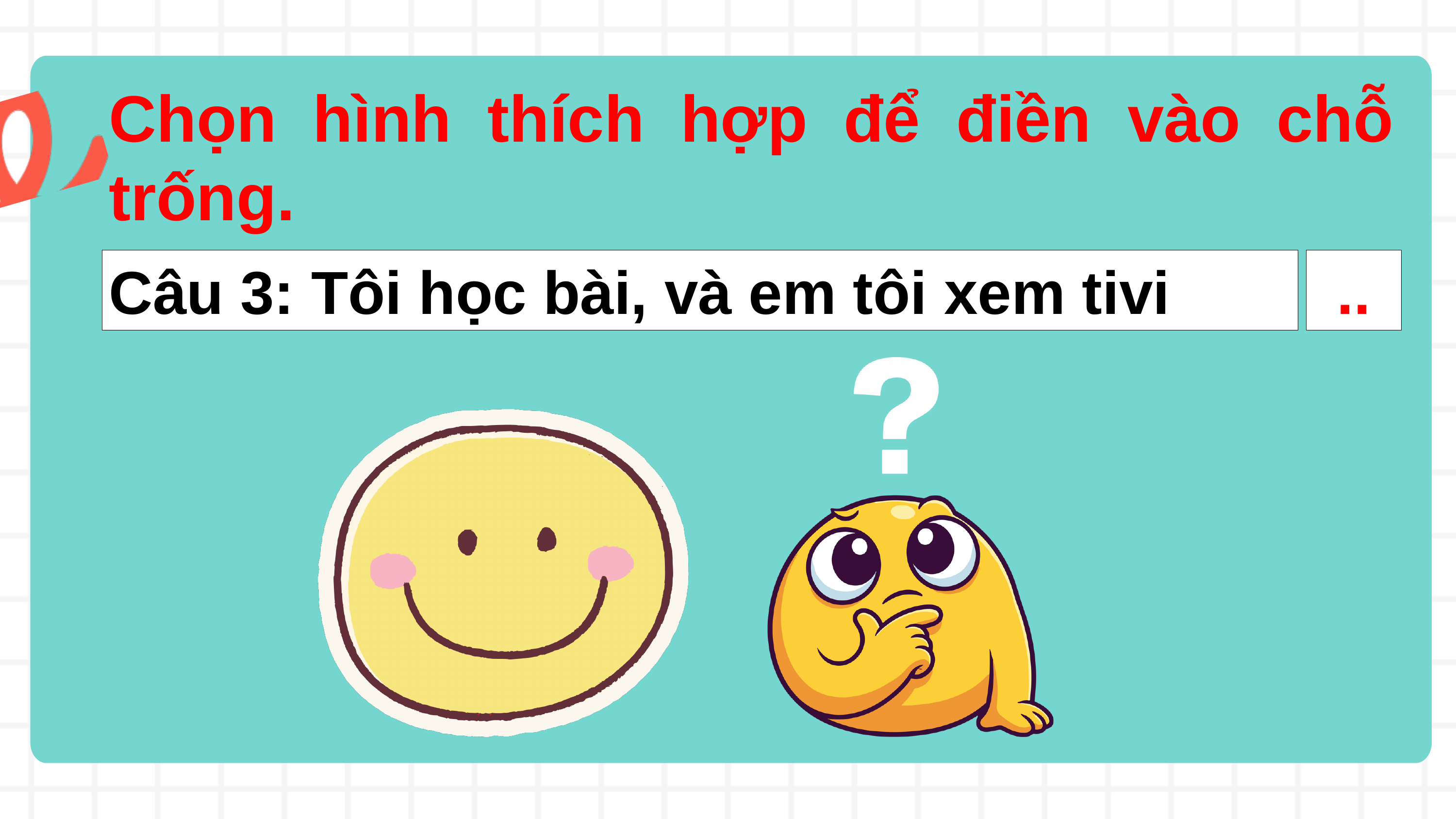

Chọn hình thích hợp để điền vào chỗ trống.

..
Câu 3: Tôi học bài, và em tôi xem tivi